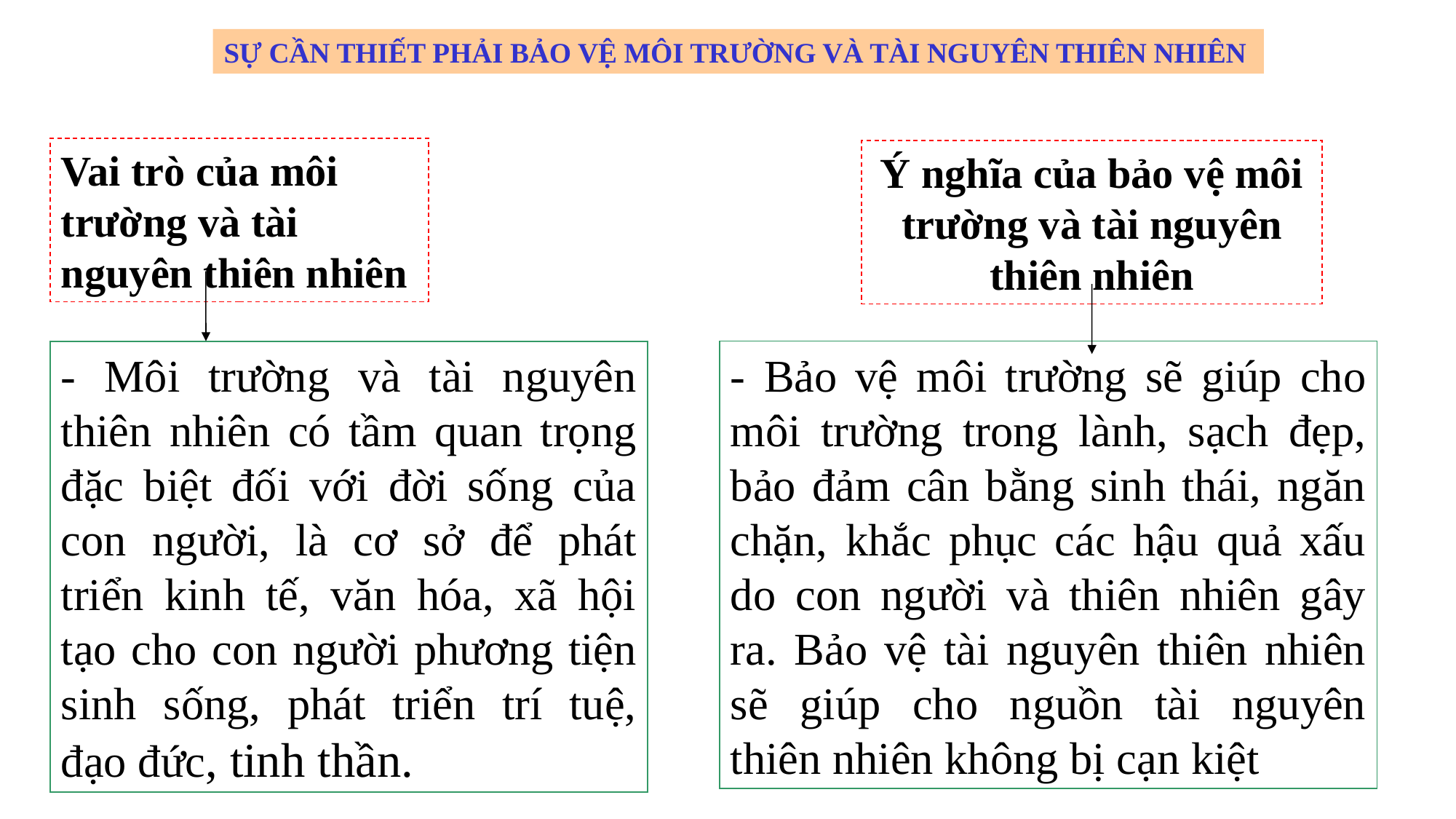

SỰ CẦN THIẾT PHẢI BẢO VỆ MÔI TRƯỜNG VÀ TÀI NGUYÊN THIÊN NHIÊN
Vai trò của môi trường và tài nguyên thiên nhiên
Ý nghĩa của bảo vệ môi trường và tài nguyên thiên nhiên

- Môi trường và tài nguyên thiên nhiên có tầm quan trọng đặc biệt đối với đời sống của con người, là cơ sở để phát triển kinh tế, văn hóa, xã hội tạo cho con người phương tiện sinh sống, phát triển trí tuệ, đạo đức, tinh thần.
- Bảo vệ môi trường sẽ giúp cho môi trường trong lành, sạch đẹp, bảo đảm cân bằng sinh thái, ngăn chặn, khắc phục các hậu quả xấu do con người và thiên nhiên gây ra. Bảo vệ tài nguyên thiên nhiên sẽ giúp cho nguồn tài nguyên thiên nhiên không bị cạn kiệt